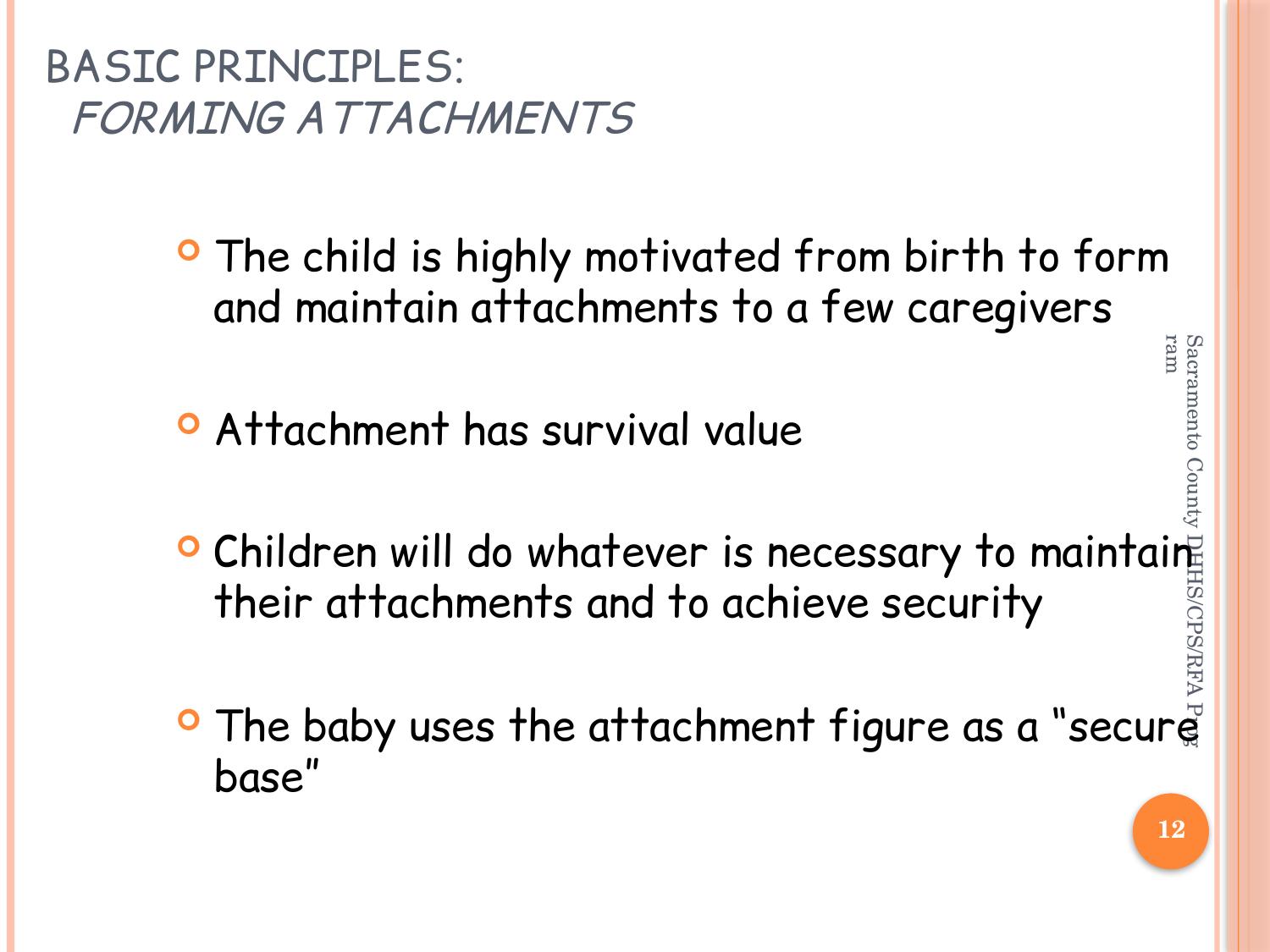

# Basic Principles: Forming Attachments
The child is highly motivated from birth to form and maintain attachments to a few caregivers

Attachment has survival value

Children will do whatever is necessary to maintain their attachments and to achieve security

The baby uses the attachment figure as a “secure base”
Sacramento County DHHS/CPS/RFA Program
12